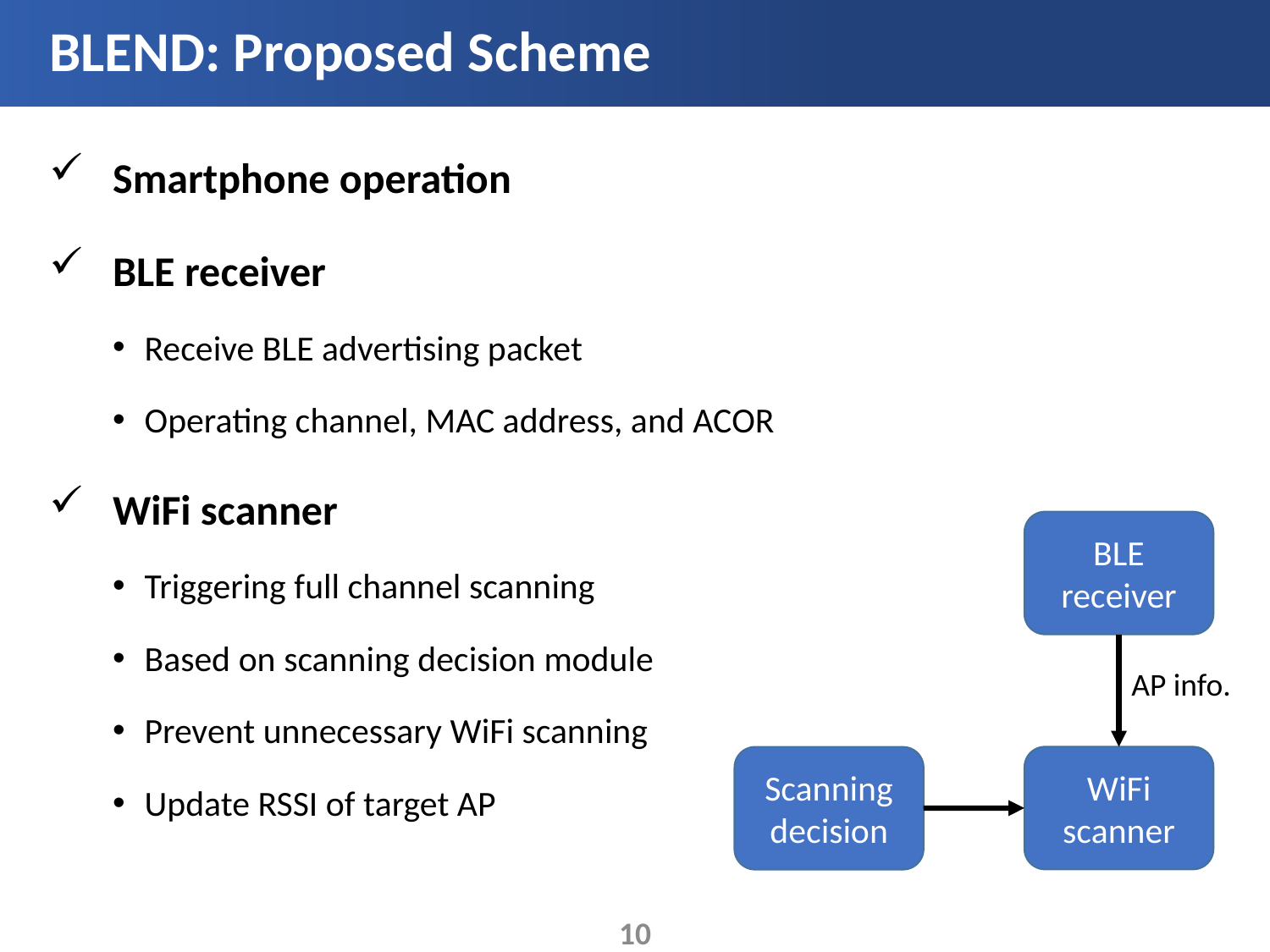

# BLEND: Proposed Scheme
Smartphone operation
BLE receiver
Receive BLE advertising packet
Operating channel, MAC address, and ACOR
WiFi scanner
Triggering full channel scanning
Based on scanning decision module
Prevent unnecessary WiFi scanning
Update RSSI of target AP
BLE receiver
AP info.
WiFi scanner
Scanning decision
10